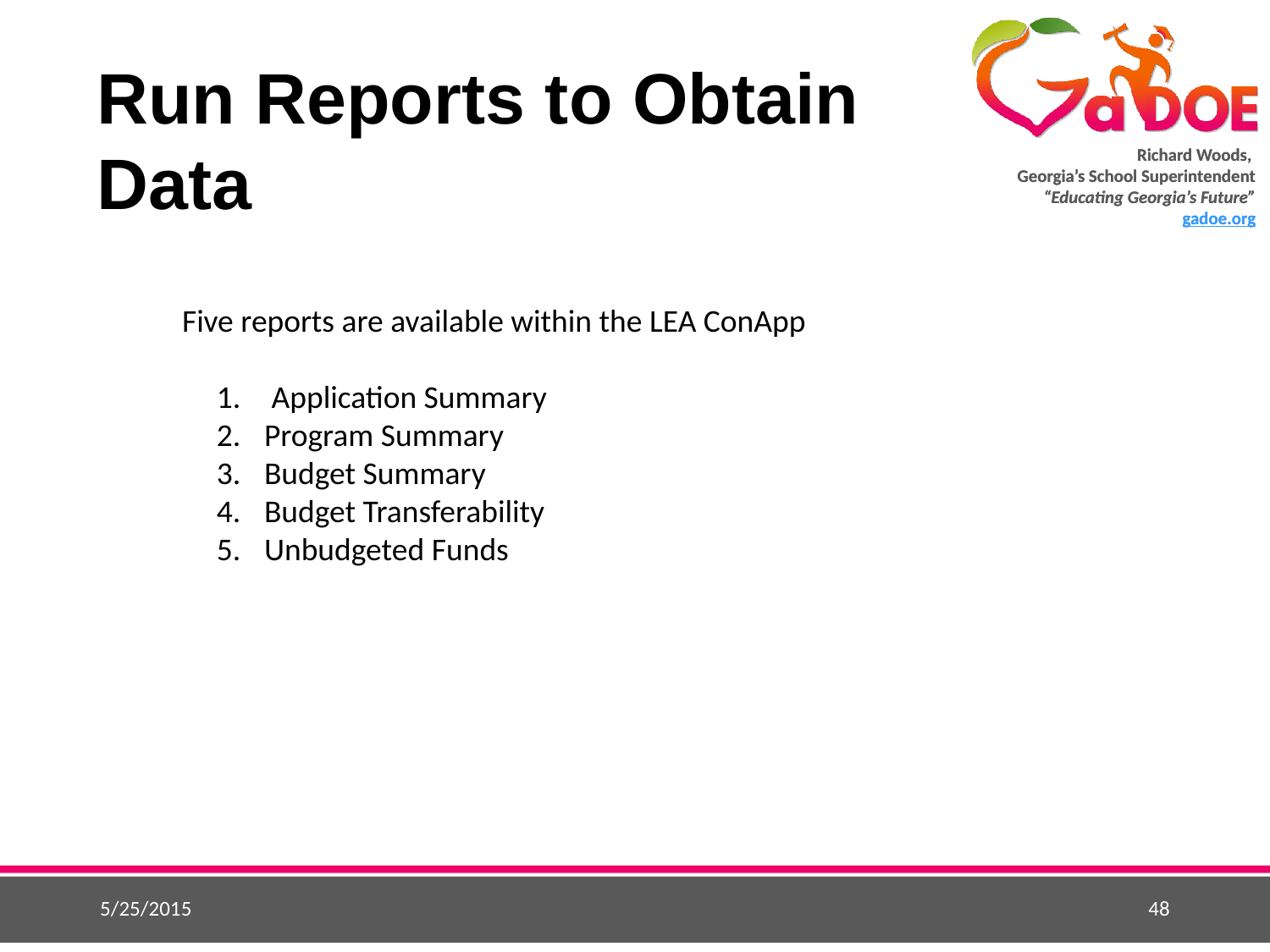

# Run Reports to Obtain Data
    Five reports are available within the LEA ConApp

 Application Summary
Program Summary
Budget Summary
Budget Transferability
Unbudgeted Funds

5/25/2015
48